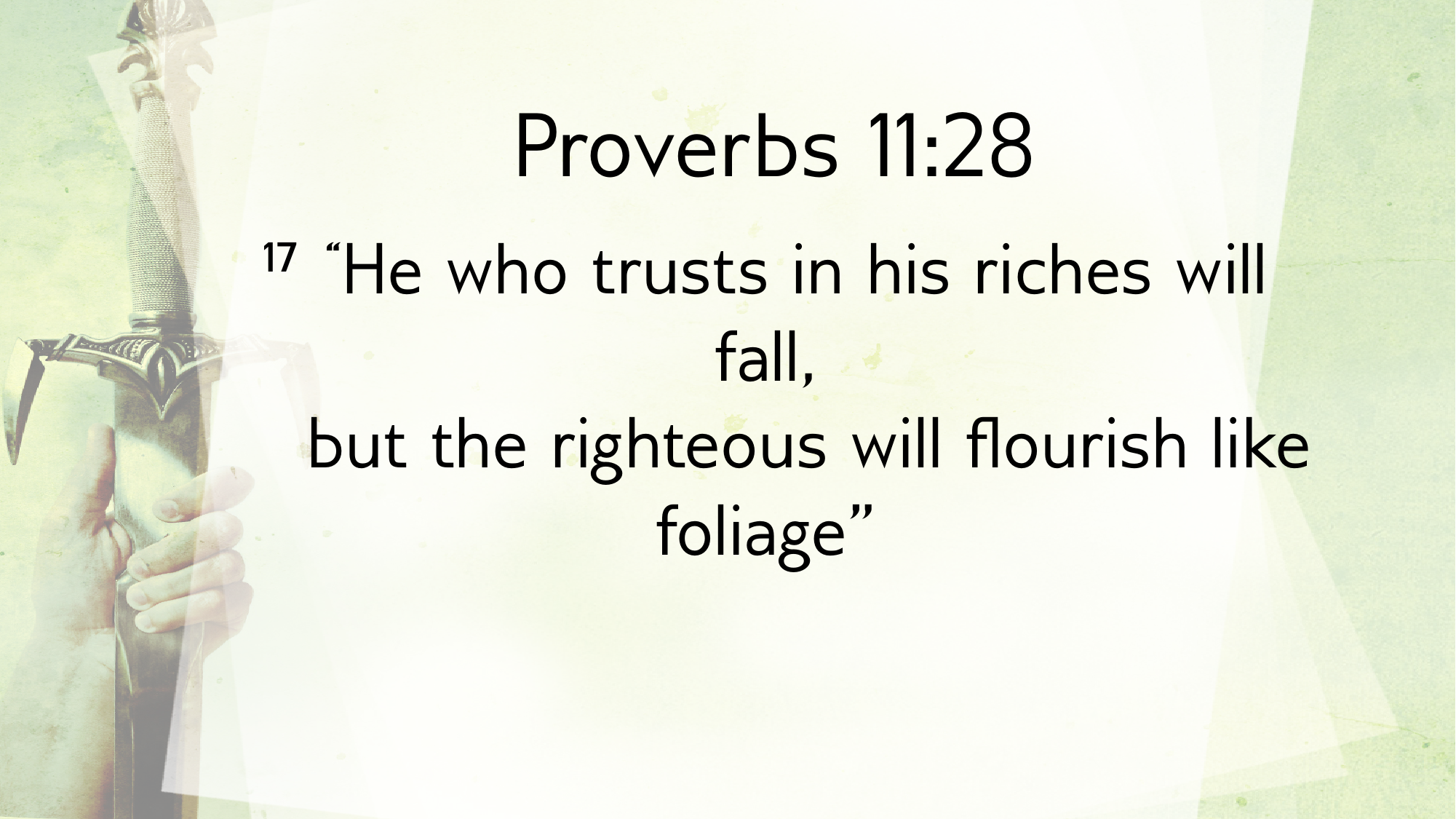

Proverbs 11:28

17  “He who trusts in his riches will fall,
    but the righteous will flourish like foliage”